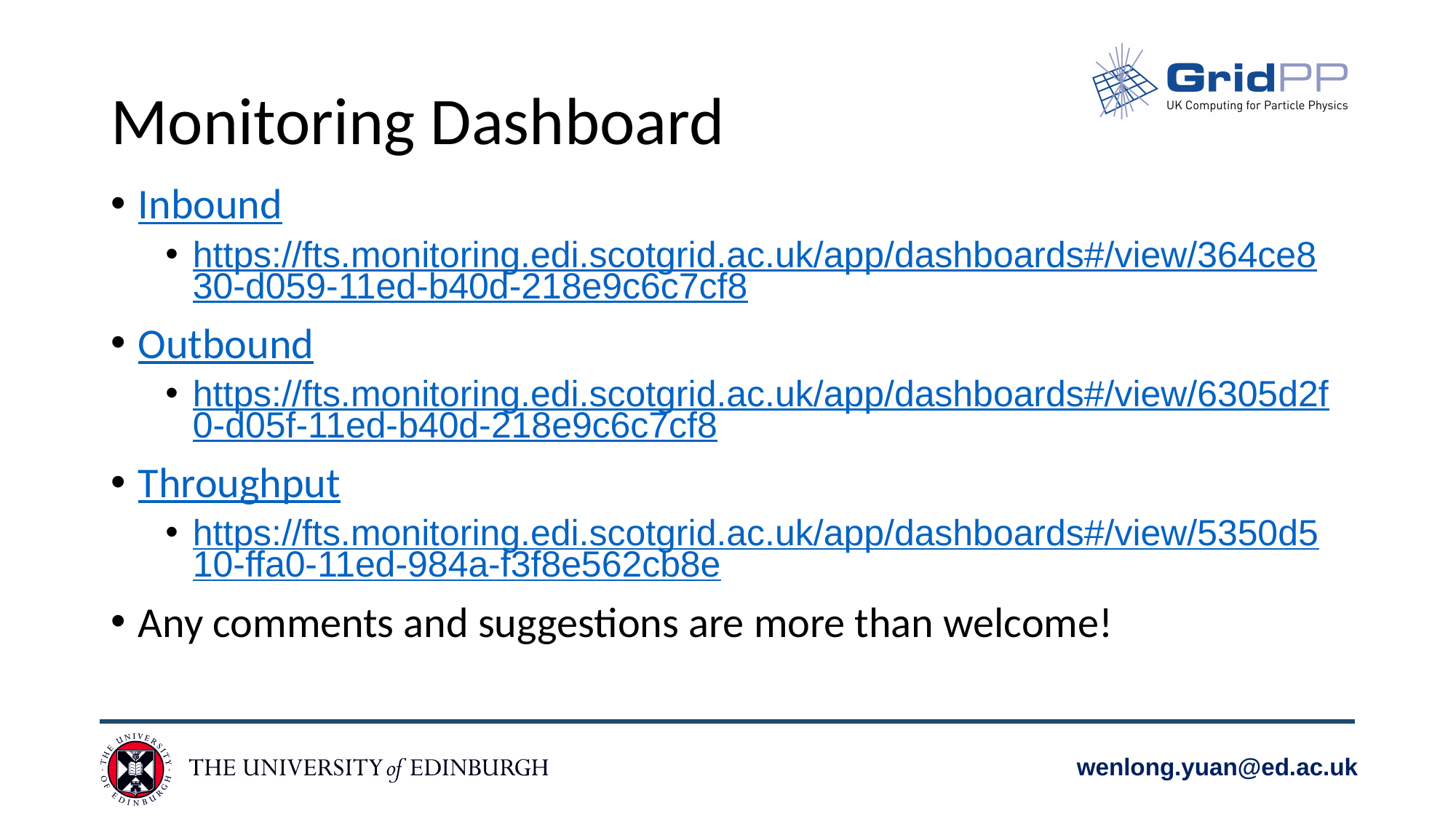

# Monitoring Dashboard
Inbound
https://fts.monitoring.edi.scotgrid.ac.uk/app/dashboards#/view/364ce830-d059-11ed-b40d-218e9c6c7cf8
Outbound
https://fts.monitoring.edi.scotgrid.ac.uk/app/dashboards#/view/6305d2f0-d05f-11ed-b40d-218e9c6c7cf8
Throughput
https://fts.monitoring.edi.scotgrid.ac.uk/app/dashboards#/view/5350d510-ffa0-11ed-984a-f3f8e562cb8e
Any comments and suggestions are more than welcome!